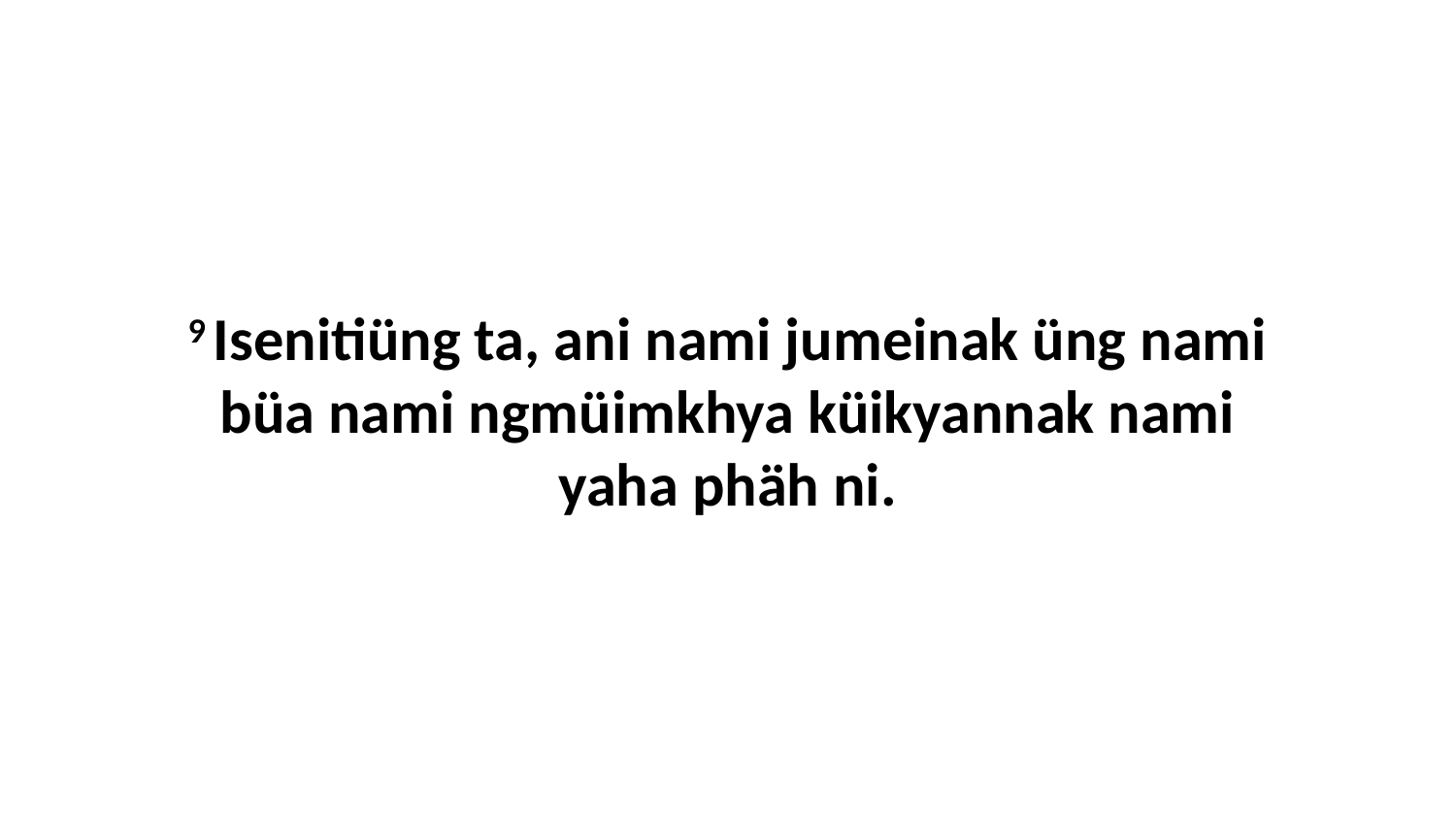

9 Isenitiüng ta, ani nami jumeinak üng nami büa nami ngmüimkhya küikyannak nami yaha phäh ni.